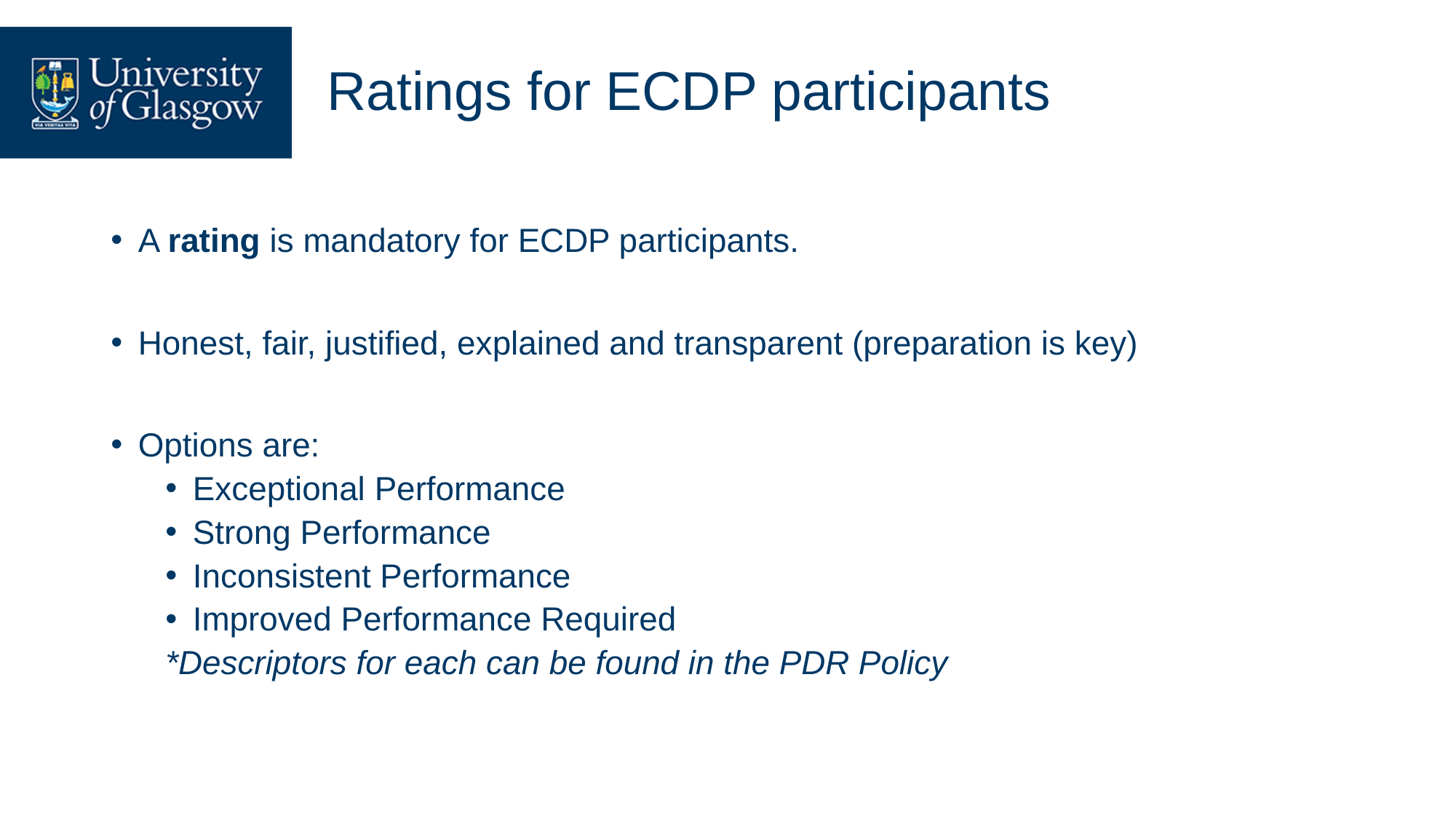

# Ratings for ECDP participants
A rating is mandatory for ECDP participants.

Honest, fair, justified, explained and transparent (preparation is key)

Options are:
Exceptional Performance
Strong Performance
Inconsistent Performance
Improved Performance Required
*Descriptors for each can be found in the PDR Policy